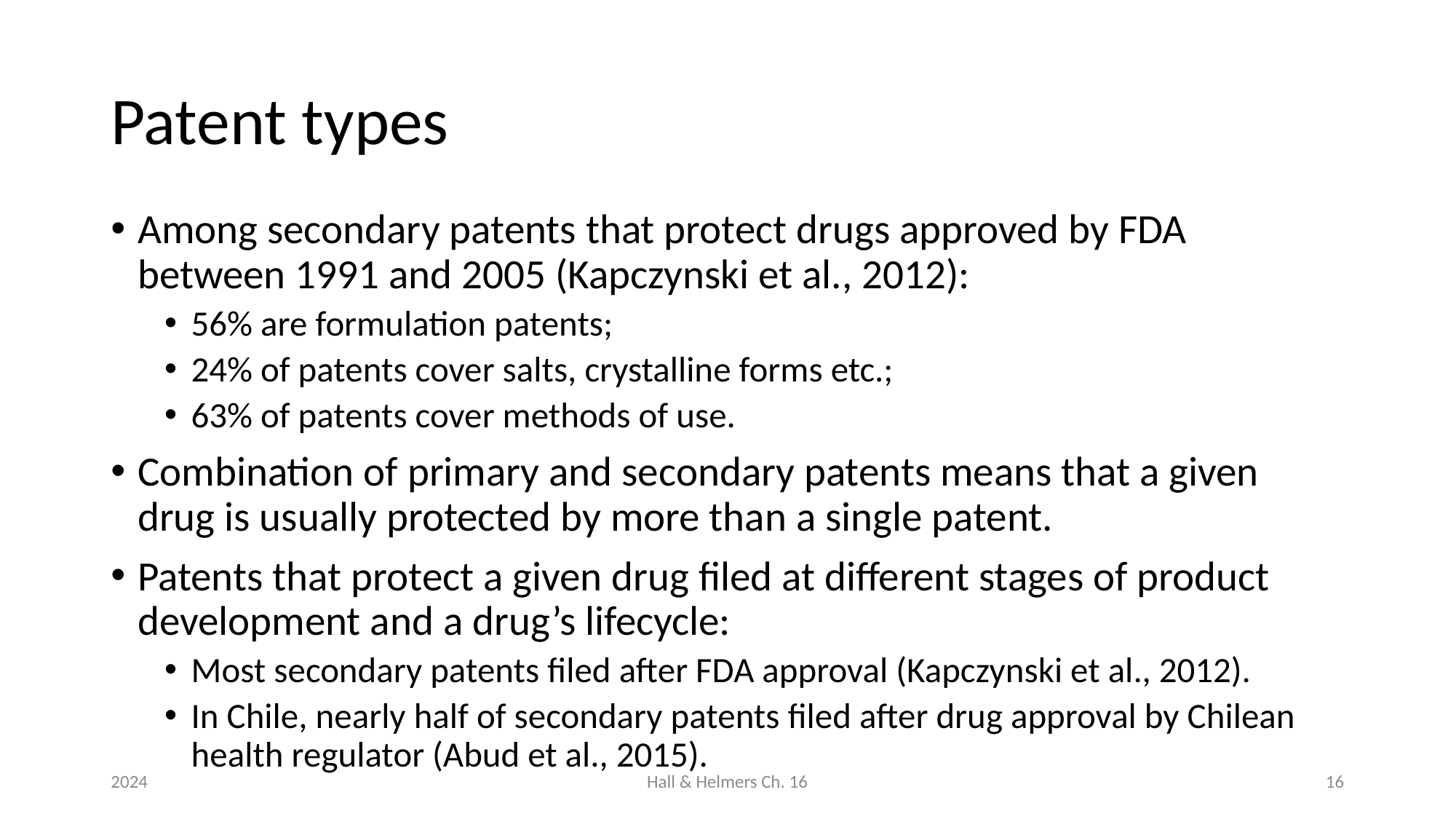

# Patent types
Among secondary patents that protect drugs approved by FDA between 1991 and 2005 (Kapczynski et al., 2012):
56% are formulation patents;
24% of patents cover salts, crystalline forms etc.;
63% of patents cover methods of use.
Combination of primary and secondary patents means that a given drug is usually protected by more than a single patent.
Patents that protect a given drug filed at different stages of product development and a drug’s lifecycle:
Most secondary patents filed after FDA approval (Kapczynski et al., 2012).
In Chile, nearly half of secondary patents filed after drug approval by Chilean health regulator (Abud et al., 2015).
2024
Hall & Helmers Ch. 16
16